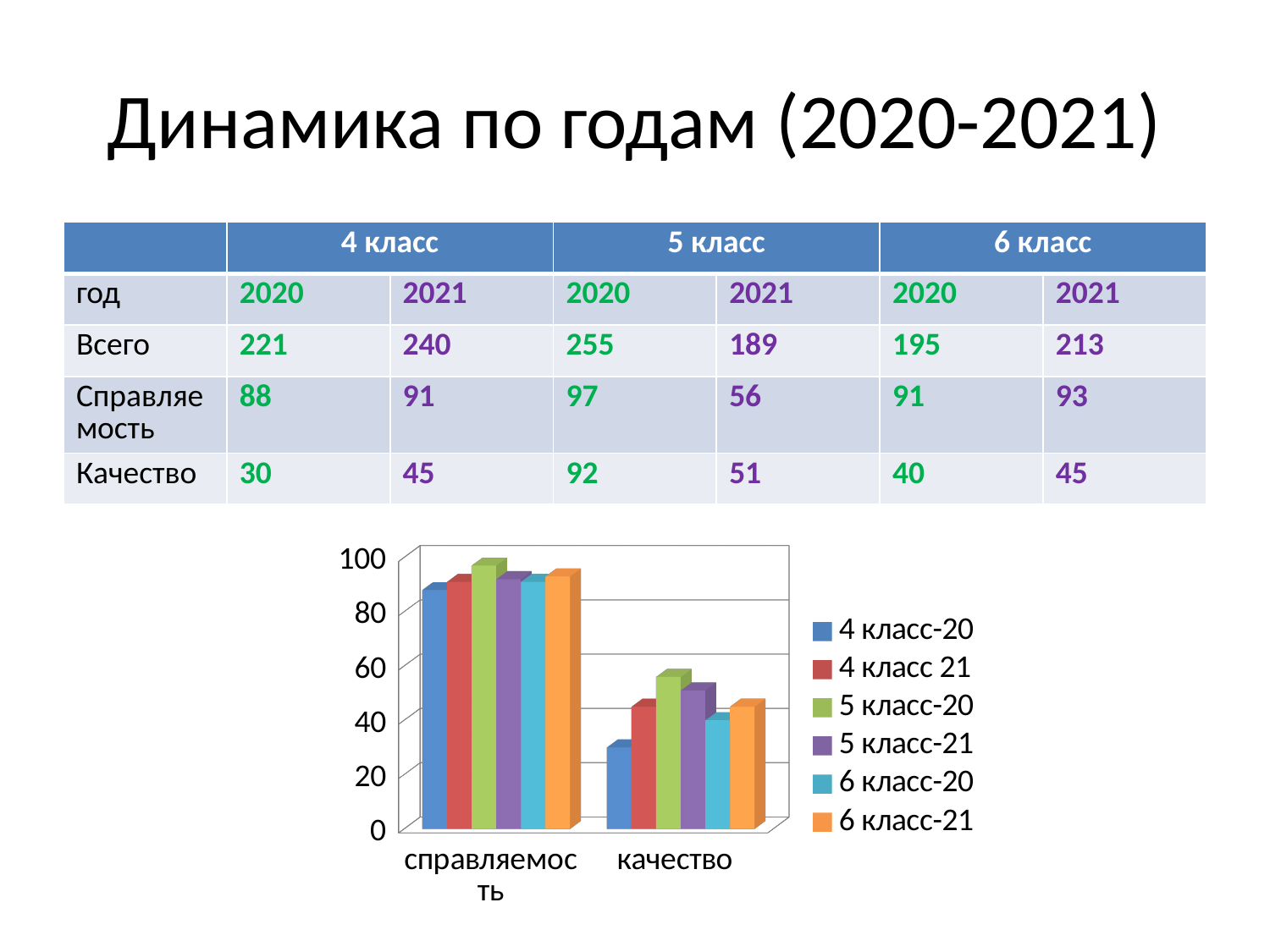

# Динамика по годам (2020-2021)
|  | 4 класс |  | 5 класс |  | 6 класс |  |
| --- | --- | --- | --- | --- | --- | --- |
| год | 2020 | 2021 | 2020 | 2021 | 2020 | 2021 |
| Всего | 221 | 240 | 255 | 189 | 195 | 213 |
| Справляемость | 88 | 91 | 97 | 56 | 91 | 93 |
| Качество | 30 | 45 | 92 | 51 | 40 | 45 |

[unsupported chart]